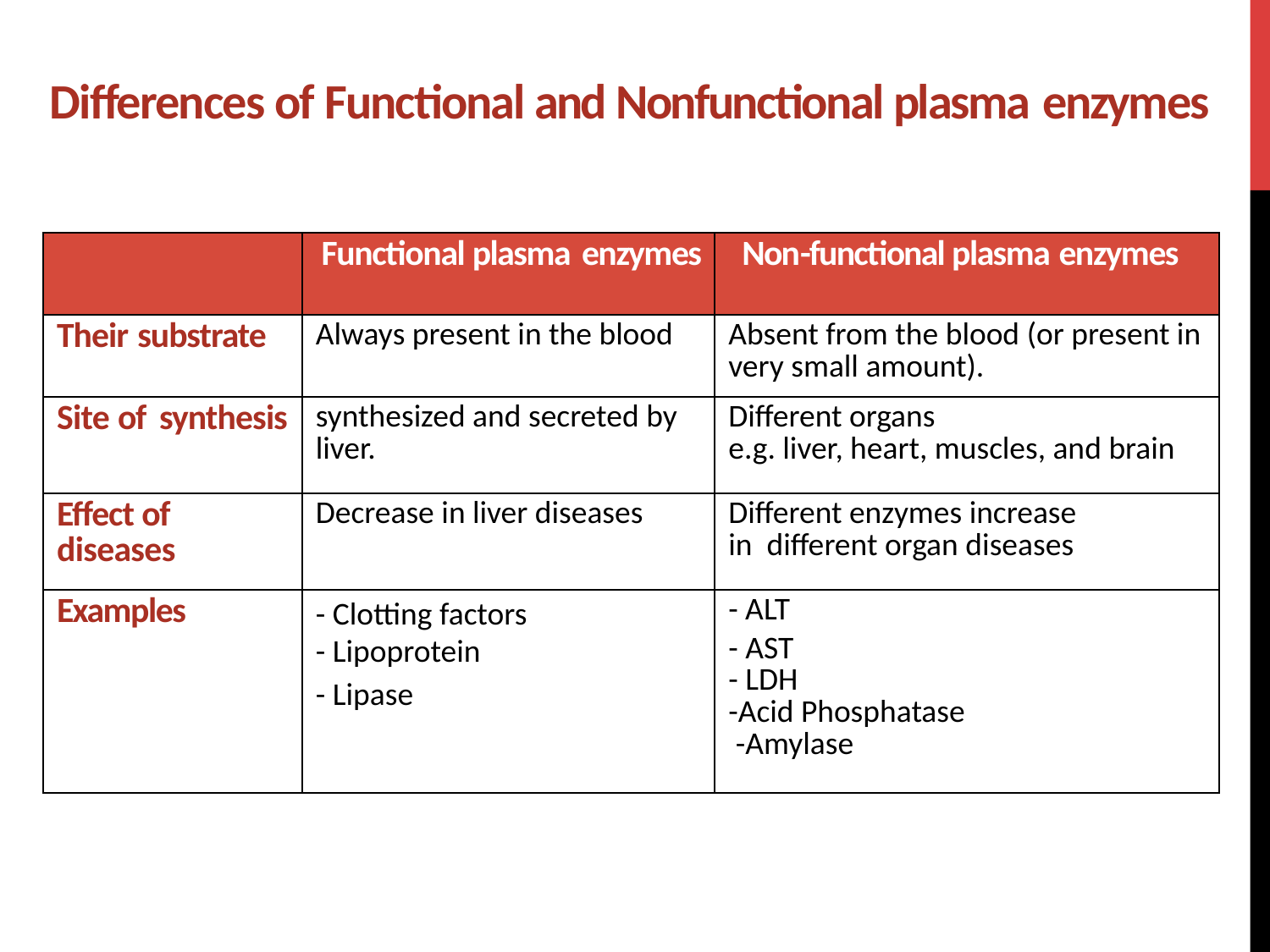

# Differences of Functional and Nonfunctional plasma enzymes
|  | Functional plasma enzymes | Non-functional plasma enzymes |
| --- | --- | --- |
| Their substrate | Always present in the blood | Absent from the blood (or present in very small amount). |
| Site of synthesis | synthesized and secreted by  liver. | Different organs e.g. liver, heart, muscles, and brain |
| Effect of diseases | Decrease in liver diseases | Different enzymes increase in different organ diseases |
| Examples | - Clotting factors - Lipoprotein - Lipase | - ALT - AST - LDH -Acid Phosphatase -Amylase |